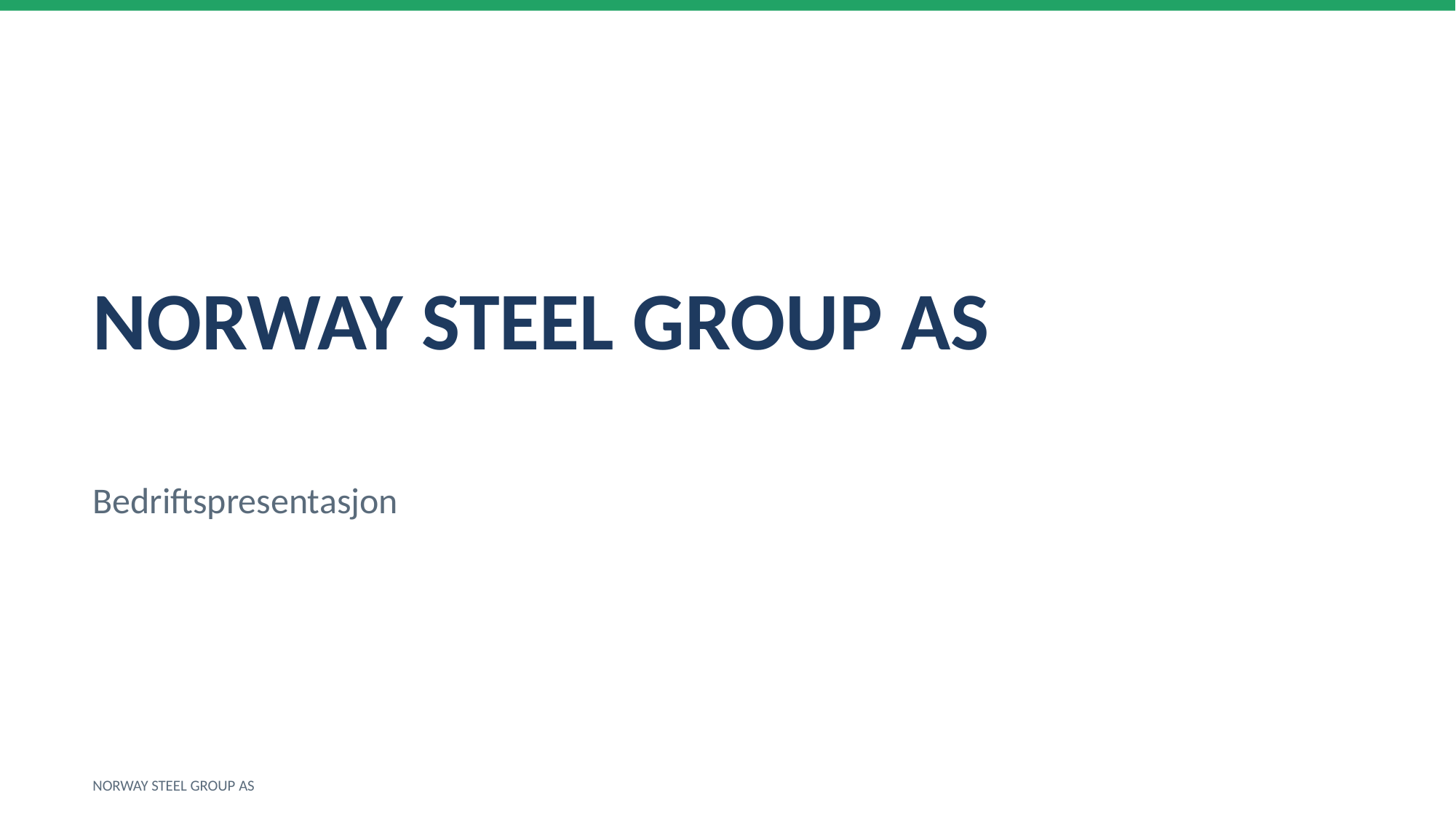

NORWAY STEEL GROUP AS
Bedriftspresentasjon
NORWAY STEEL GROUP AS